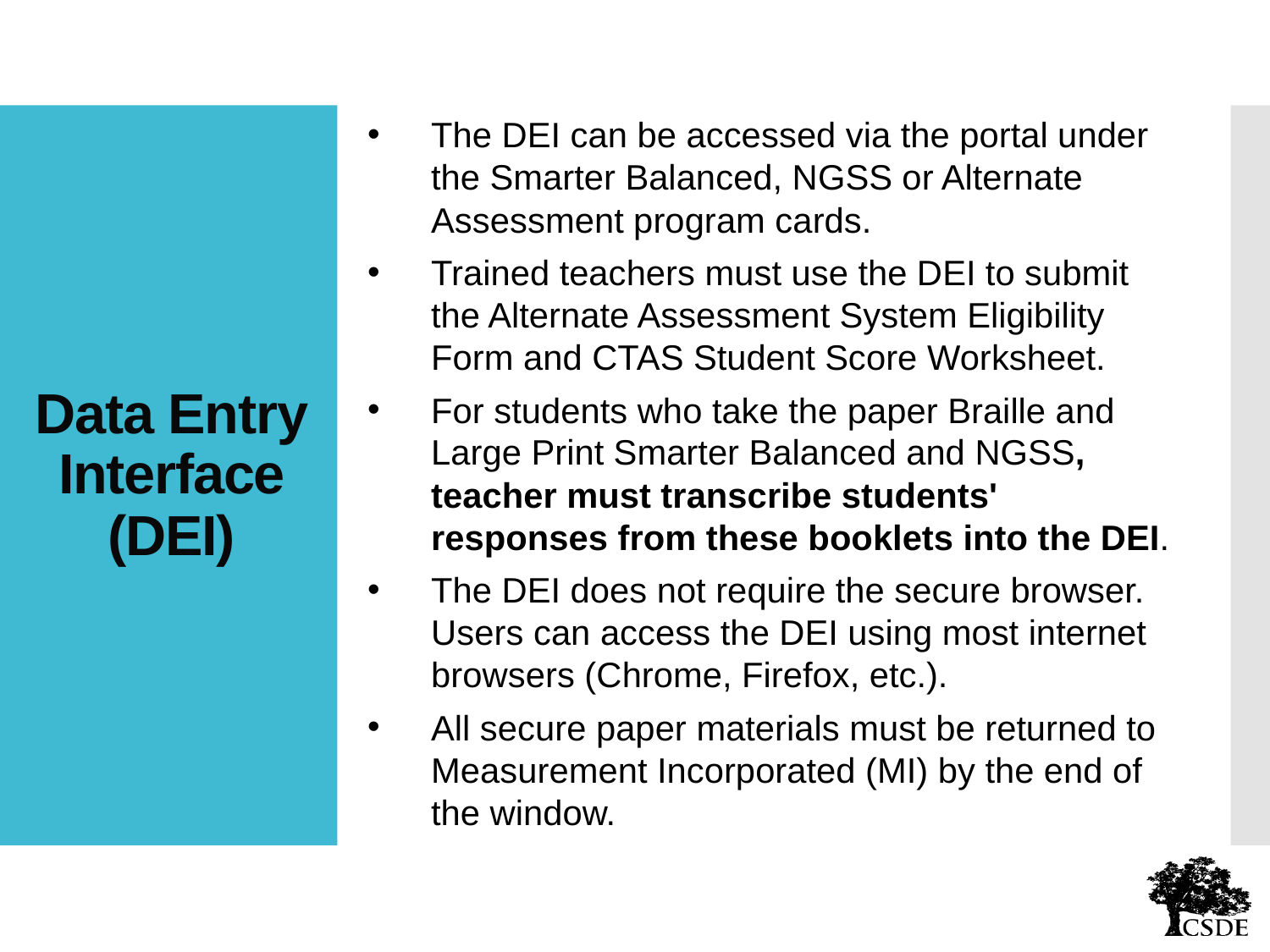

The DEI can be accessed via the portal under the Smarter Balanced, NGSS or Alternate Assessment program cards.
Trained teachers must use the DEI to submit the Alternate Assessment System Eligibility Form and CTAS Student Score Worksheet.
For students who take the paper Braille and Large Print Smarter Balanced and NGSS, teacher must transcribe students' responses from these booklets into the DEI.
The DEI does not require the secure browser.  Users can access the DEI using most internet browsers (Chrome, Firefox, etc.).
All secure paper materials must be returned to Measurement Incorporated (MI) by the end of the window.
Data Entry Interface (DEI)